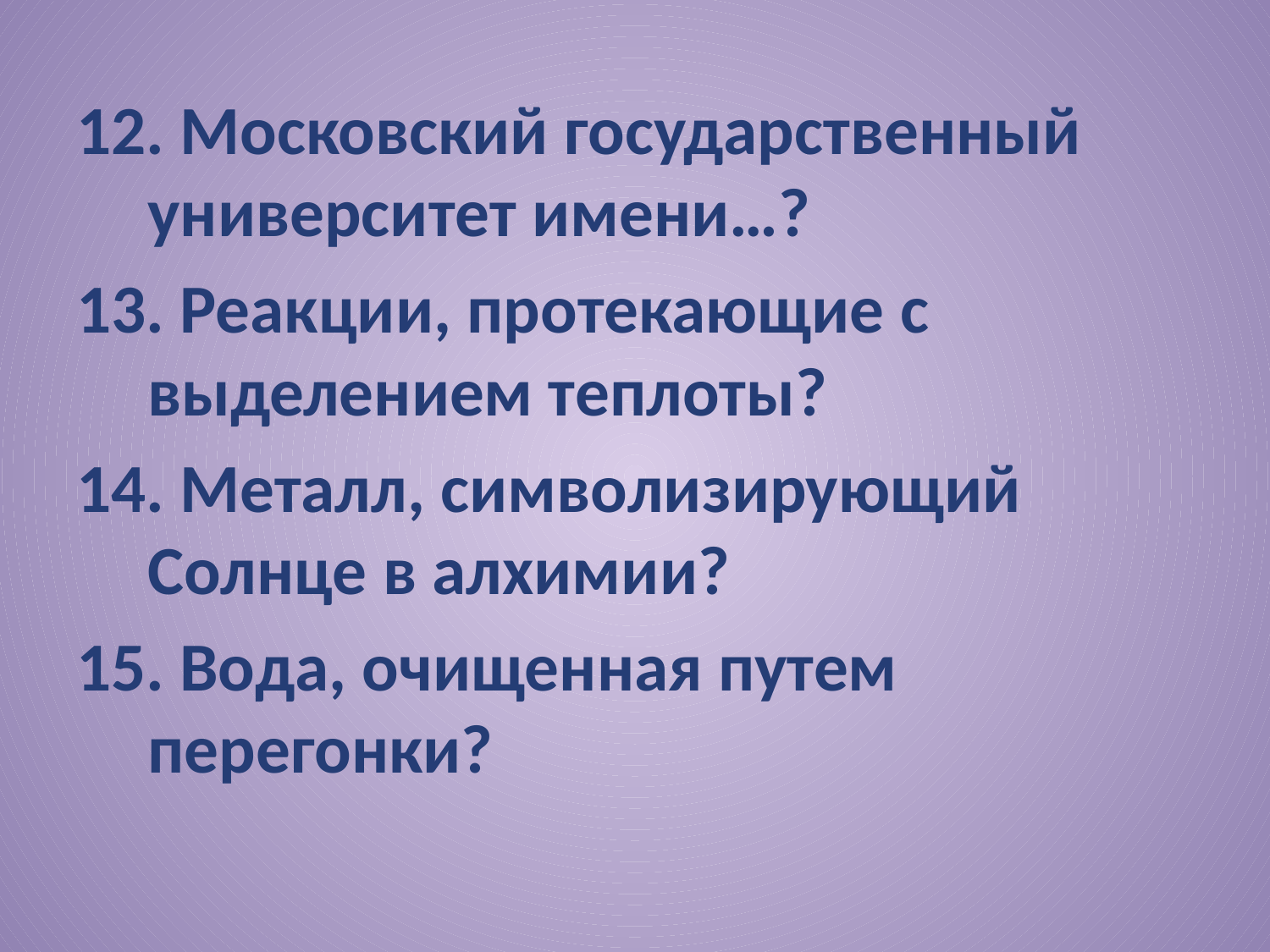

12. Московский государственный университет имени…?
13. Реакции, протекающие с выделением теплоты?
14. Металл, символизирующий Солнце в алхимии?
15. Вода, очищенная путем перегонки?